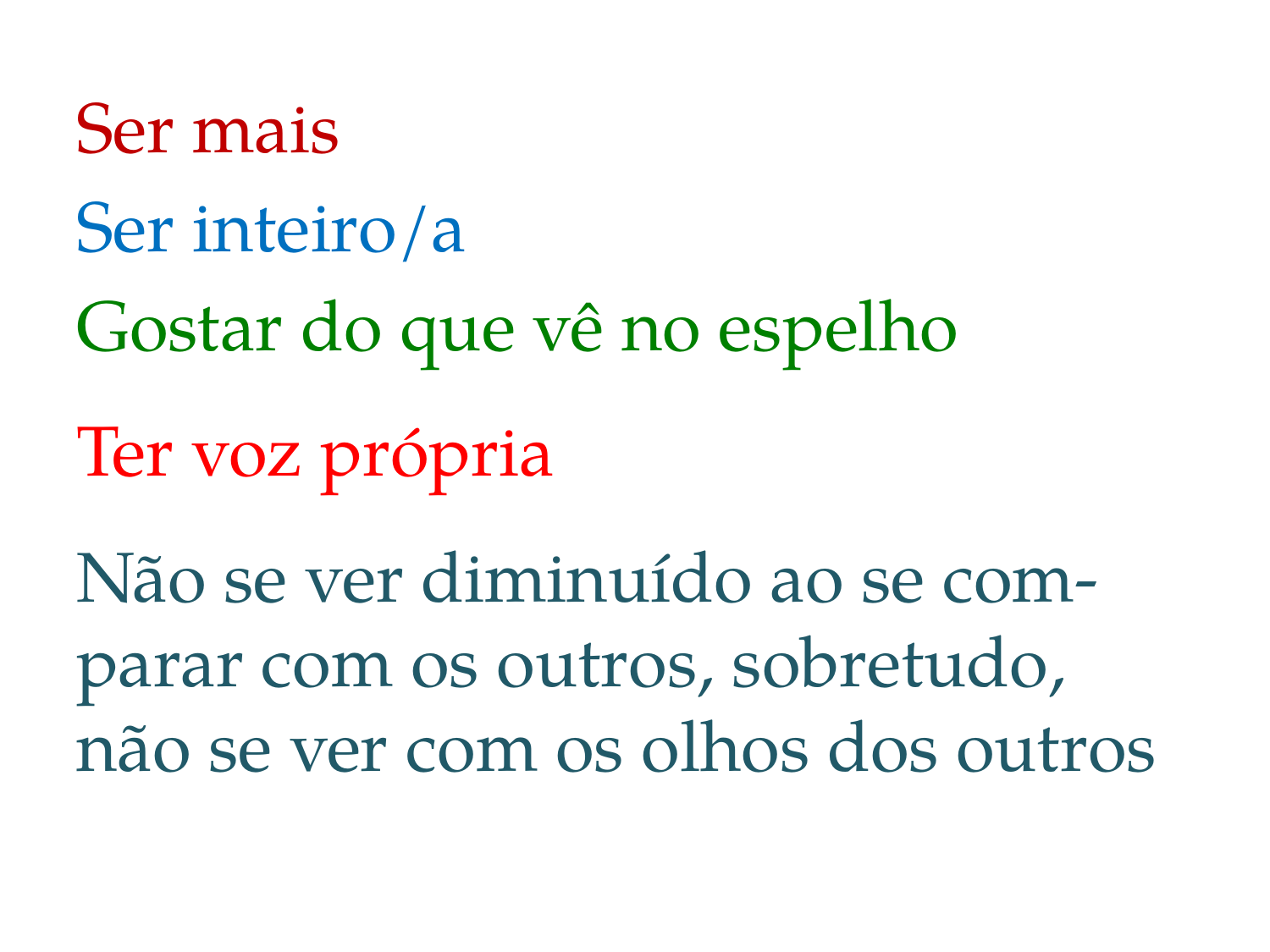

Ser mais
Ser inteiro/a
Gostar do que vê no espelho

Ter voz própria

Não se ver diminuído ao se com-parar com os outros, sobretudo, não se ver com os olhos dos outros